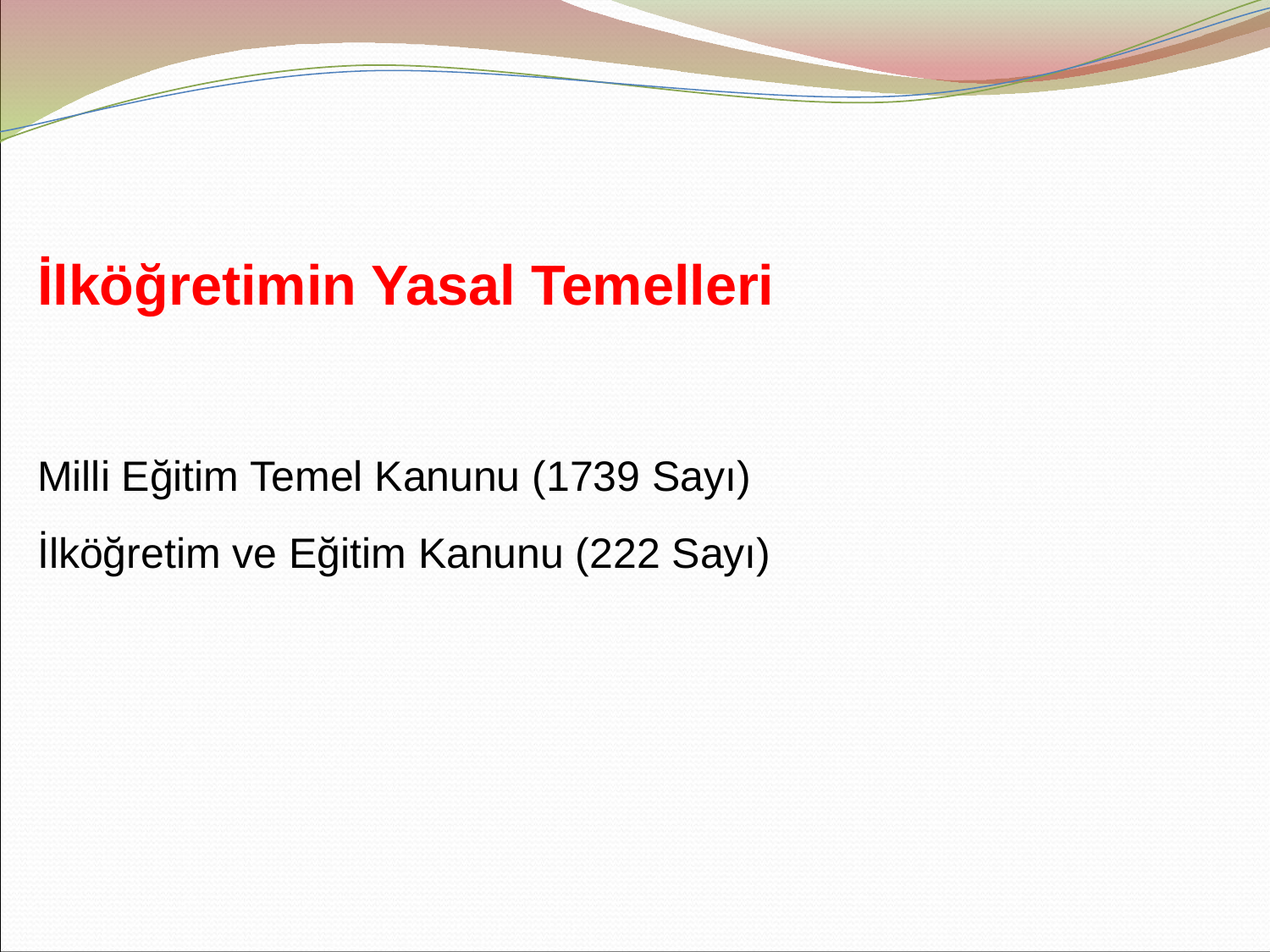

İlköğretimin Yasal Temelleri

Milli Eğitim Temel Kanunu (1739 Sayı)
İlköğretim ve Eğitim Kanunu (222 Sayı)